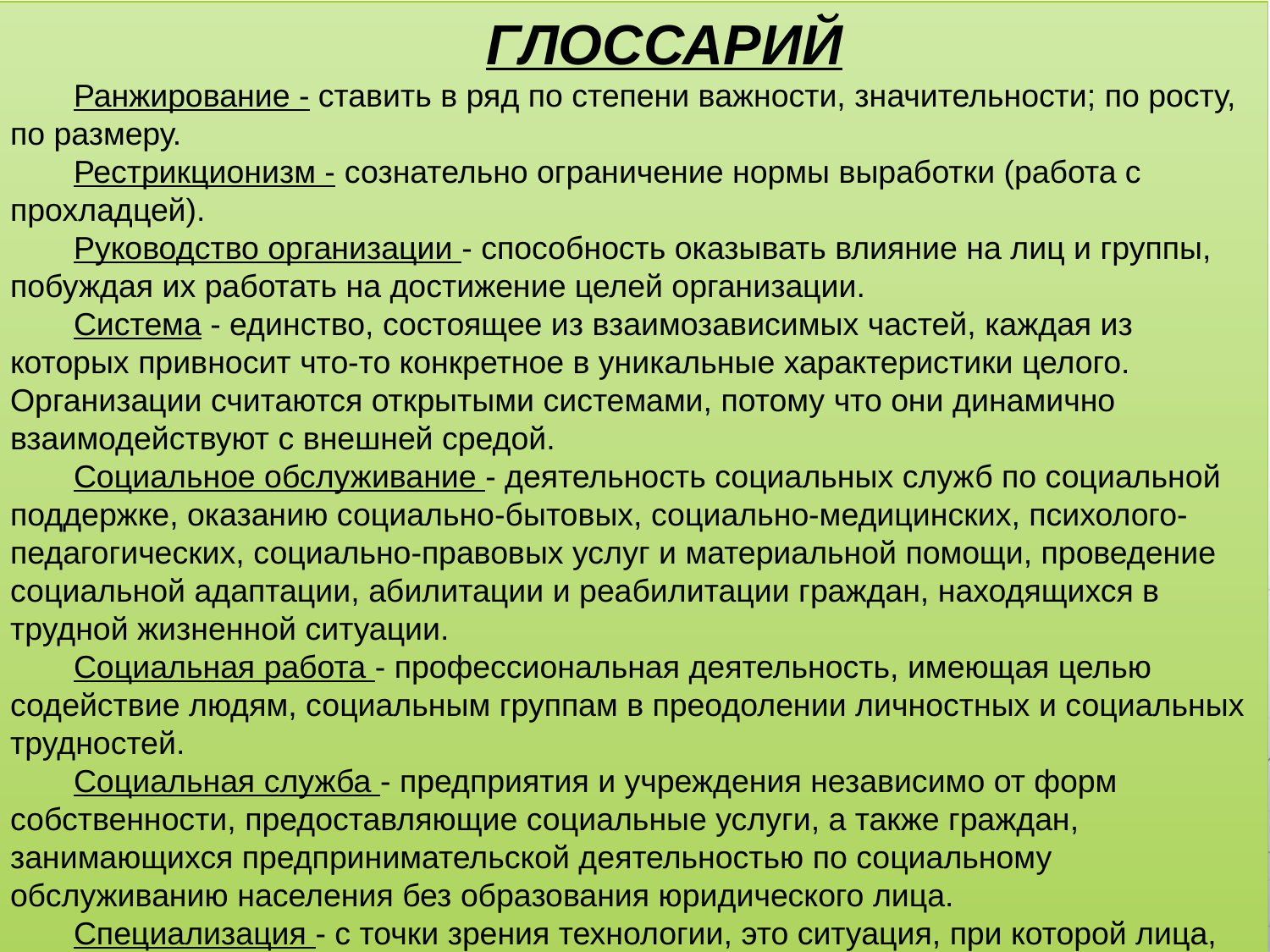

ГЛОССАРИЙ
Ранжирование - ставить в ряд по степени важности, значительности; по росту, по размеру.
Рестрикционизм - сознательно ограничение нормы выработки (работа с прохладцей).
Руководство организации - способность оказывать влияние на лиц и группы, побуждая их работать на достижение целей организации.
Система - единство, состоящее из взаимозависимых частей, каждая из которых привносит что-то конкретное в уникальные характеристики целого. Организации считаются открытыми системами, потому что они динамично взаимодействуют с внешней средой.
Социальное обслуживание - деятельность социальных служб по социальной поддержке, оказанию социально-бытовых, социально-медицинских, психолого-педагогических, социально-правовых услуг и материальной помощи, проведение социальной адаптации, абилитации и реабилитации граждан, находящихся в трудной жизненной ситуации.
Социальная работа - профессиональная деятельность, имеющая целью содействие людям, социальным группам в преодолении личностных и социальных трудностей.
Социальная служба - предприятия и учреждения независимо от форм собственности, предоставляющие социальные услуги, а также граждан, занимающихся предпринимательской деятельностью по социальному обслуживанию населения без образования юридического лица.
Специализация - с точки зрения технологии, это ситуация, при которой лица, как лучшим образом справляющиеся с данной работой, выполняют ее для всей организации. Термин относится к горизонтальному разделению труда.
Стандартизация - установление в государственном масштабе единых норм и требований, предъявляемых к материалам, производственным процессам, готовым изделиям и т.д.
Стиль руководства - обобщенные виды поведения руководителя в отношениях с подчиненными в процессе достижения поставленных целей.